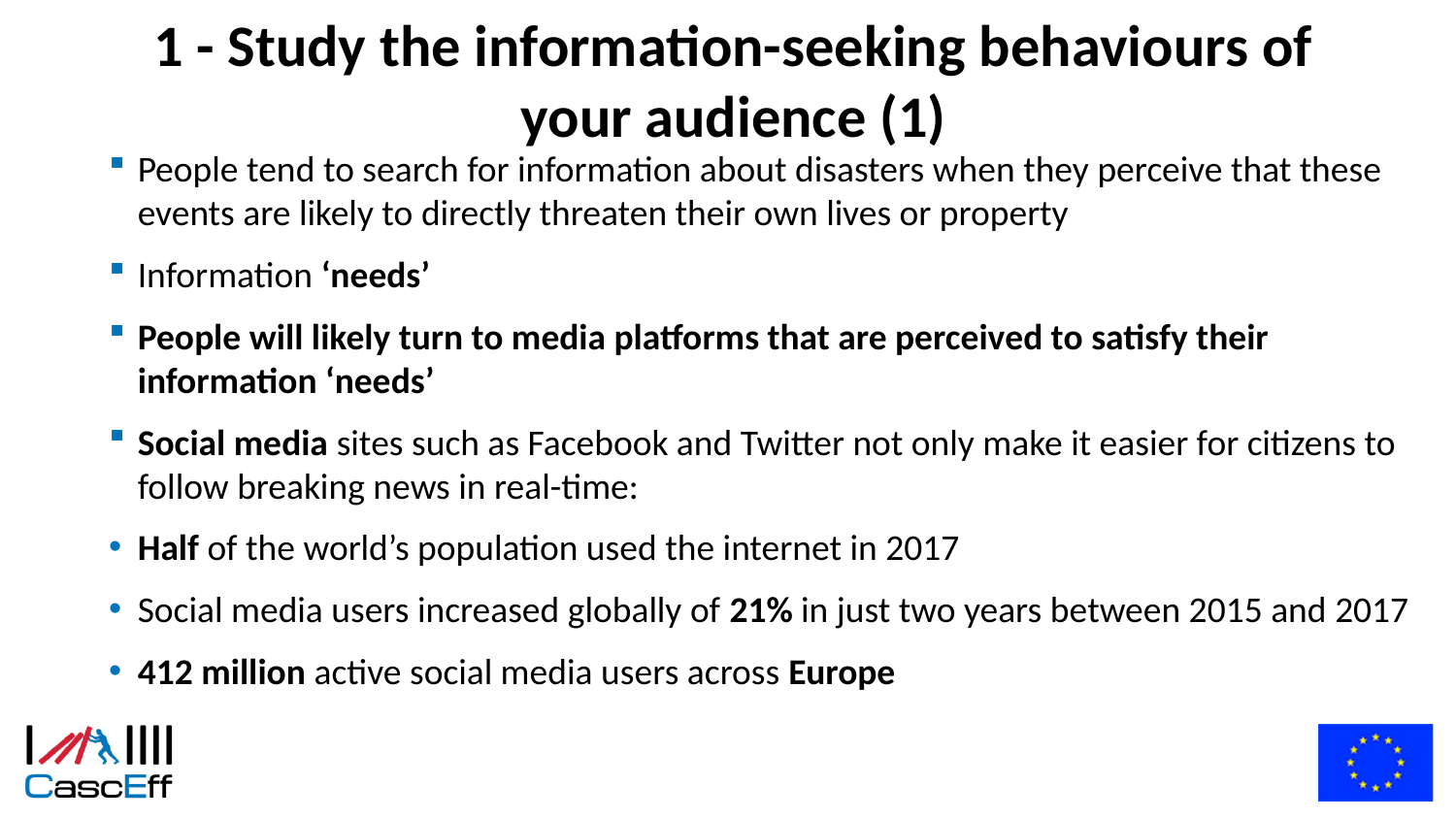

# 1 - Study the information-seeking behaviours of your audience (1)
People tend to search for information about disasters when they perceive that these events are likely to directly threaten their own lives or property
Information ‘needs’
People will likely turn to media platforms that are perceived to satisfy their information ‘needs’
Social media sites such as Facebook and Twitter not only make it easier for citizens to follow breaking news in real-time:
Half of the world’s population used the internet in 2017
Social media users increased globally of 21% in just two years between 2015 and 2017
412 million active social media users across Europe